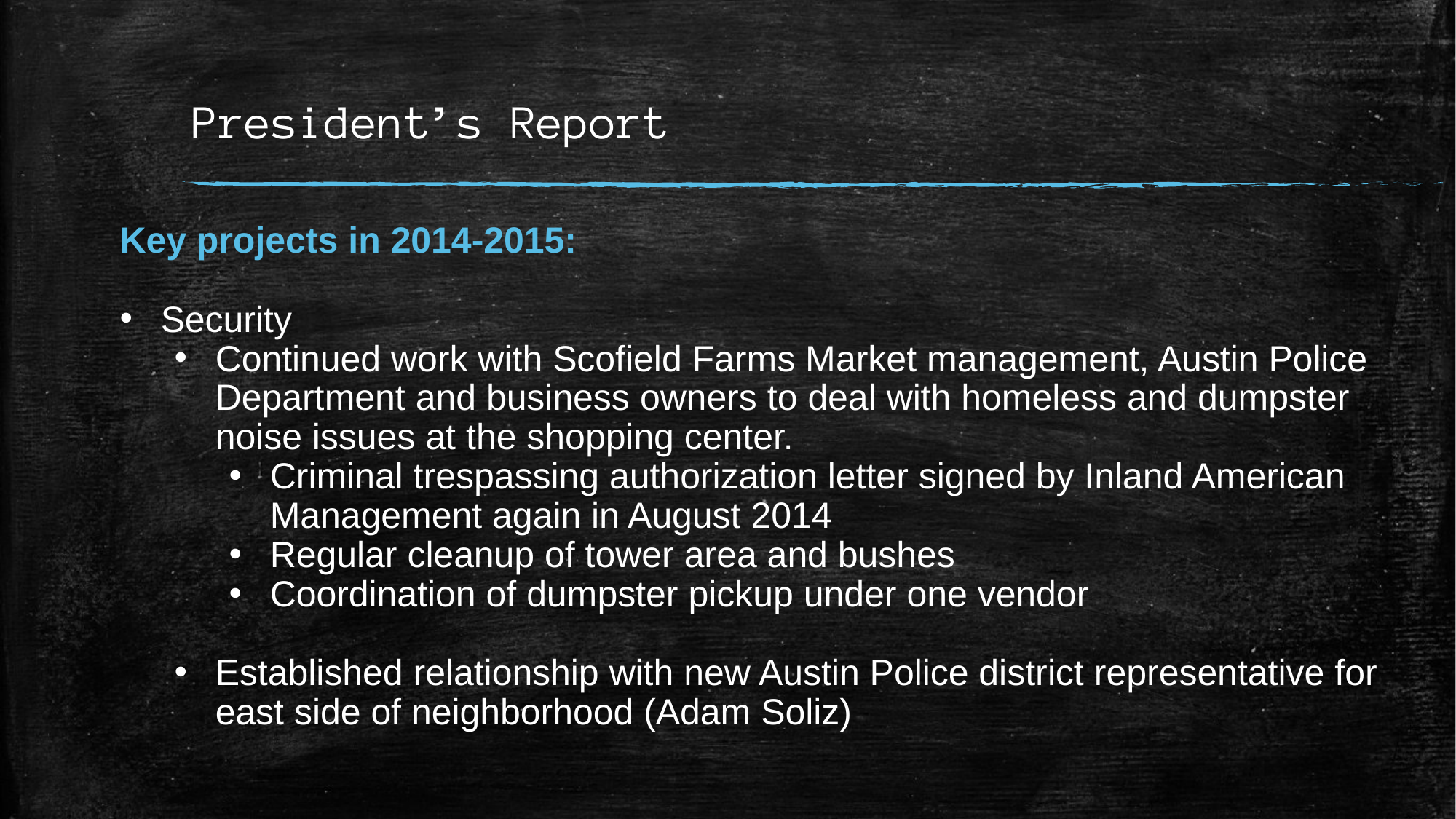

# President’s Report

Key projects in 2014-2015:

Security
Continued work with Scofield Farms Market management, Austin Police Department and business owners to deal with homeless and dumpster noise issues at the shopping center.
Criminal trespassing authorization letter signed by Inland American Management again in August 2014
Regular cleanup of tower area and bushes
Coordination of dumpster pickup under one vendor

Established relationship with new Austin Police district representative for east side of neighborhood (Adam Soliz)